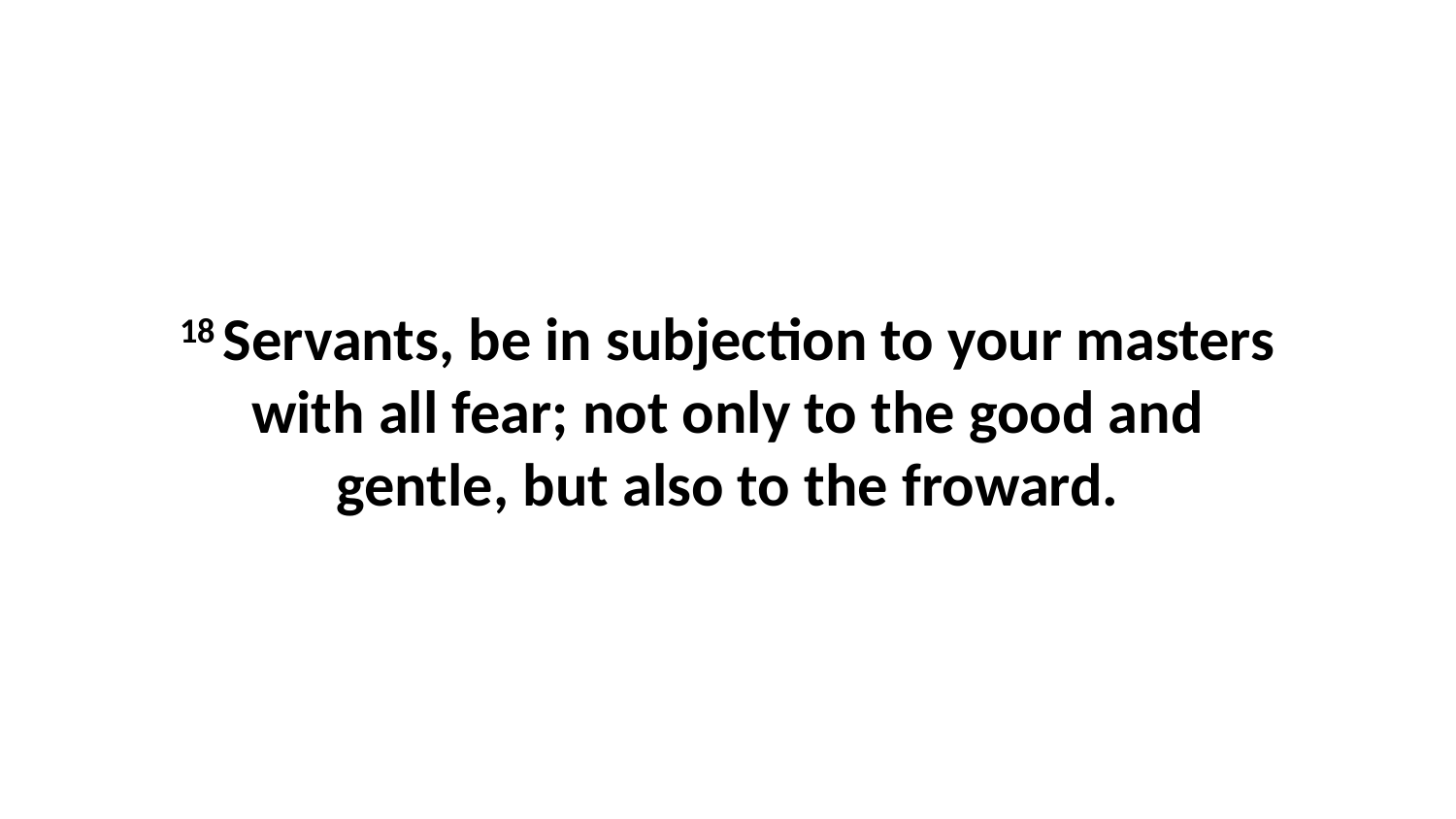

18 Servants, be in subjection to your masters with all fear; not only to the good and gentle, but also to the froward.